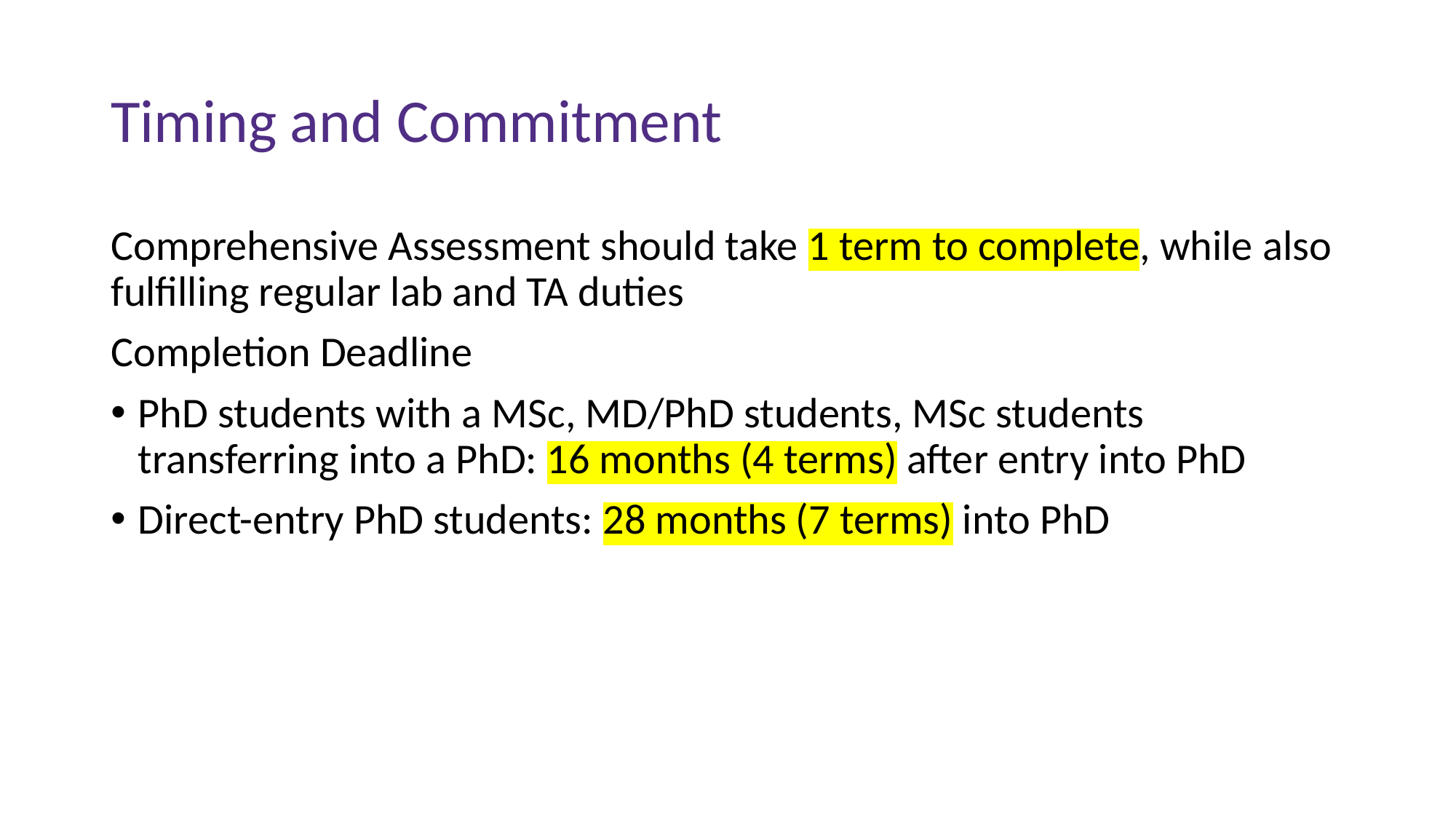

# Timing and Commitment
Comprehensive Assessment should take 1 term to complete, while also fulfilling regular lab and TA duties
Completion Deadline
PhD students with a MSc, MD/PhD students, MSc students transferring into a PhD: 16 months (4 terms) after entry into PhD
Direct-entry PhD students: 28 months (7 terms) into PhD